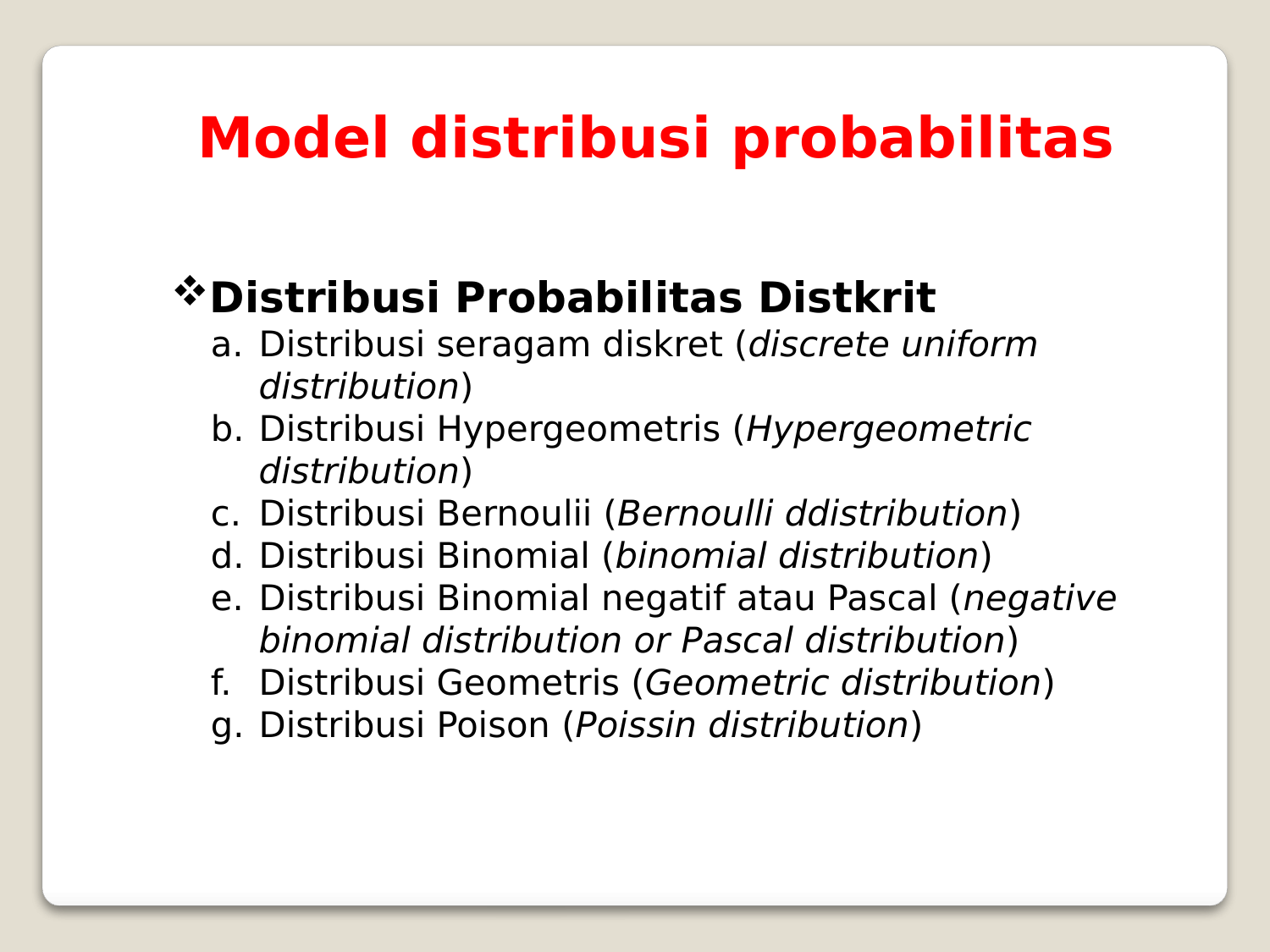

Model distribusi probabilitas

Distribusi Probabilitas Distkrit
Distribusi seragam diskret (discrete uniform distribution)
Distribusi Hypergeometris (Hypergeometric distribution)
Distribusi Bernoulii (Bernoulli ddistribution)
Distribusi Binomial (binomial distribution)
Distribusi Binomial negatif atau Pascal (negative binomial distribution or Pascal distribution)
Distribusi Geometris (Geometric distribution)
Distribusi Poison (Poissin distribution)